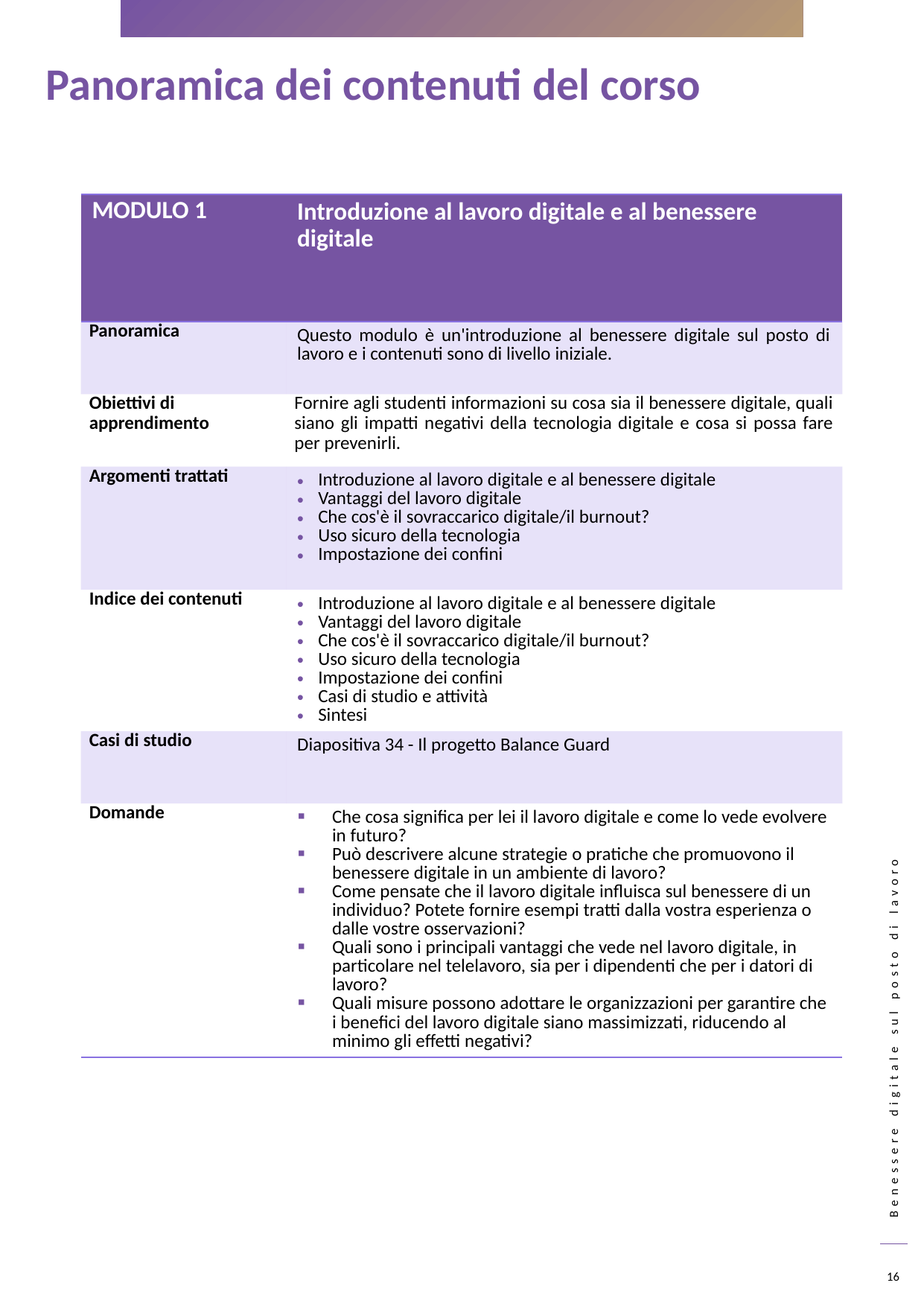

Panoramica dei contenuti del corso

| MODULO 1 | Introduzione al lavoro digitale e al benessere digitale |
| --- | --- |
| Panoramica | Questo modulo è un'introduzione al benessere digitale sul posto di lavoro e i contenuti sono di livello iniziale. |
| Obiettivi di apprendimento | Fornire agli studenti informazioni su cosa sia il benessere digitale, quali siano gli impatti negativi della tecnologia digitale e cosa si possa fare per prevenirli. |
| Argomenti trattati | Introduzione al lavoro digitale e al benessere digitale Vantaggi del lavoro digitale Che cos'è il sovraccarico digitale/il burnout? Uso sicuro della tecnologia Impostazione dei confini |
| Indice dei contenuti | Introduzione al lavoro digitale e al benessere digitale Vantaggi del lavoro digitale Che cos'è il sovraccarico digitale/il burnout? Uso sicuro della tecnologia Impostazione dei confini Casi di studio e attività Sintesi |
| Casi di studio | Diapositiva 34 - Il progetto Balance Guard |
| Domande | Che cosa significa per lei il lavoro digitale e come lo vede evolvere in futuro? Può descrivere alcune strategie o pratiche che promuovono il benessere digitale in un ambiente di lavoro? Come pensate che il lavoro digitale influisca sul benessere di un individuo? Potete fornire esempi tratti dalla vostra esperienza o dalle vostre osservazioni? Quali sono i principali vantaggi che vede nel lavoro digitale, in particolare nel telelavoro, sia per i dipendenti che per i datori di lavoro? Quali misure possono adottare le organizzazioni per garantire che i benefici del lavoro digitale siano massimizzati, riducendo al minimo gli effetti negativi? |
16